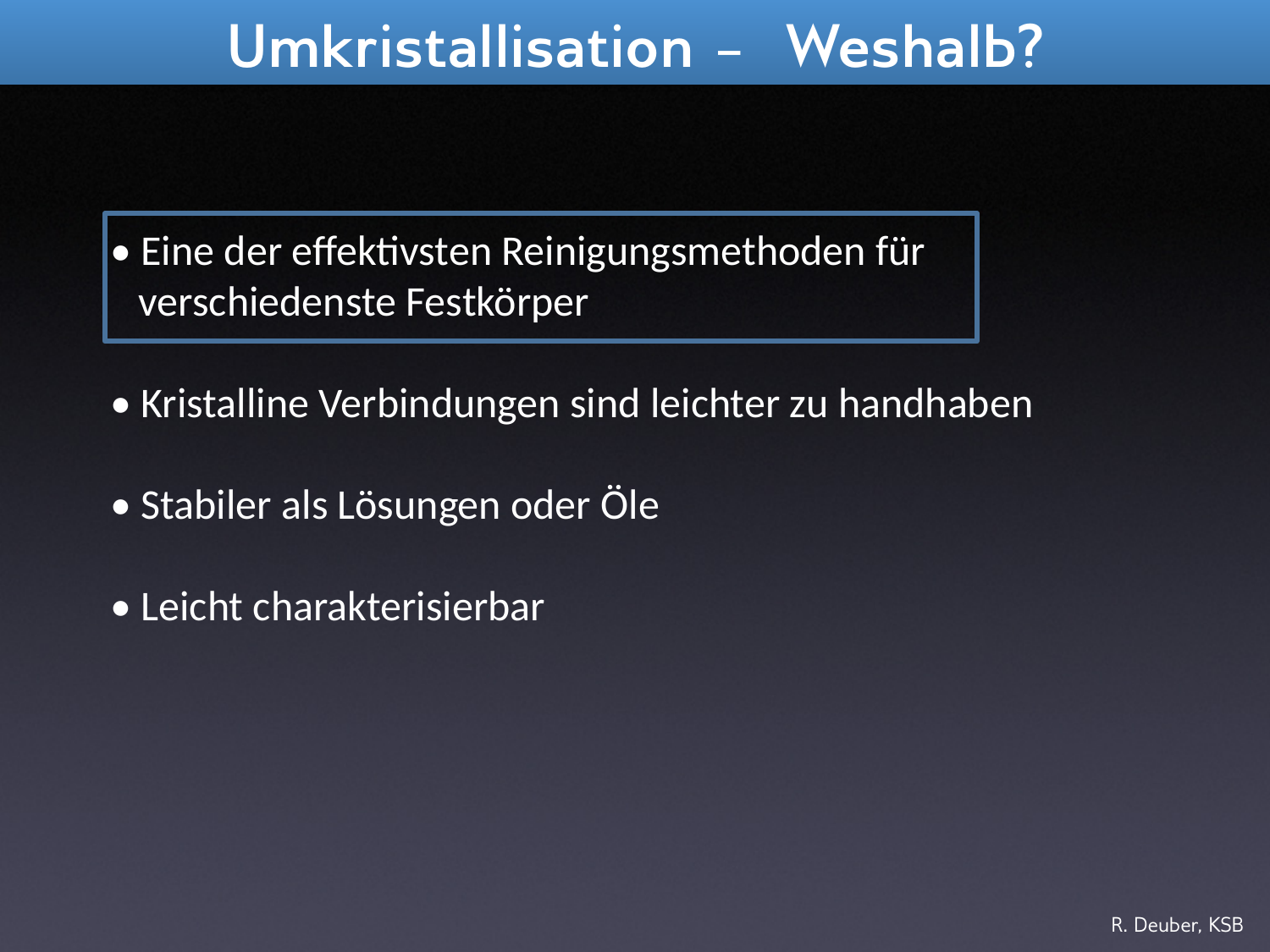

Umkristallisation –  Weshalb?

• Eine der effektivsten Reinigungsmethoden für
   verschiedenste Festkörper

• Kristalline Verbindungen sind leichter zu handhaben

• Stabiler als Lösungen oder Öle

• Leicht charakterisierbar